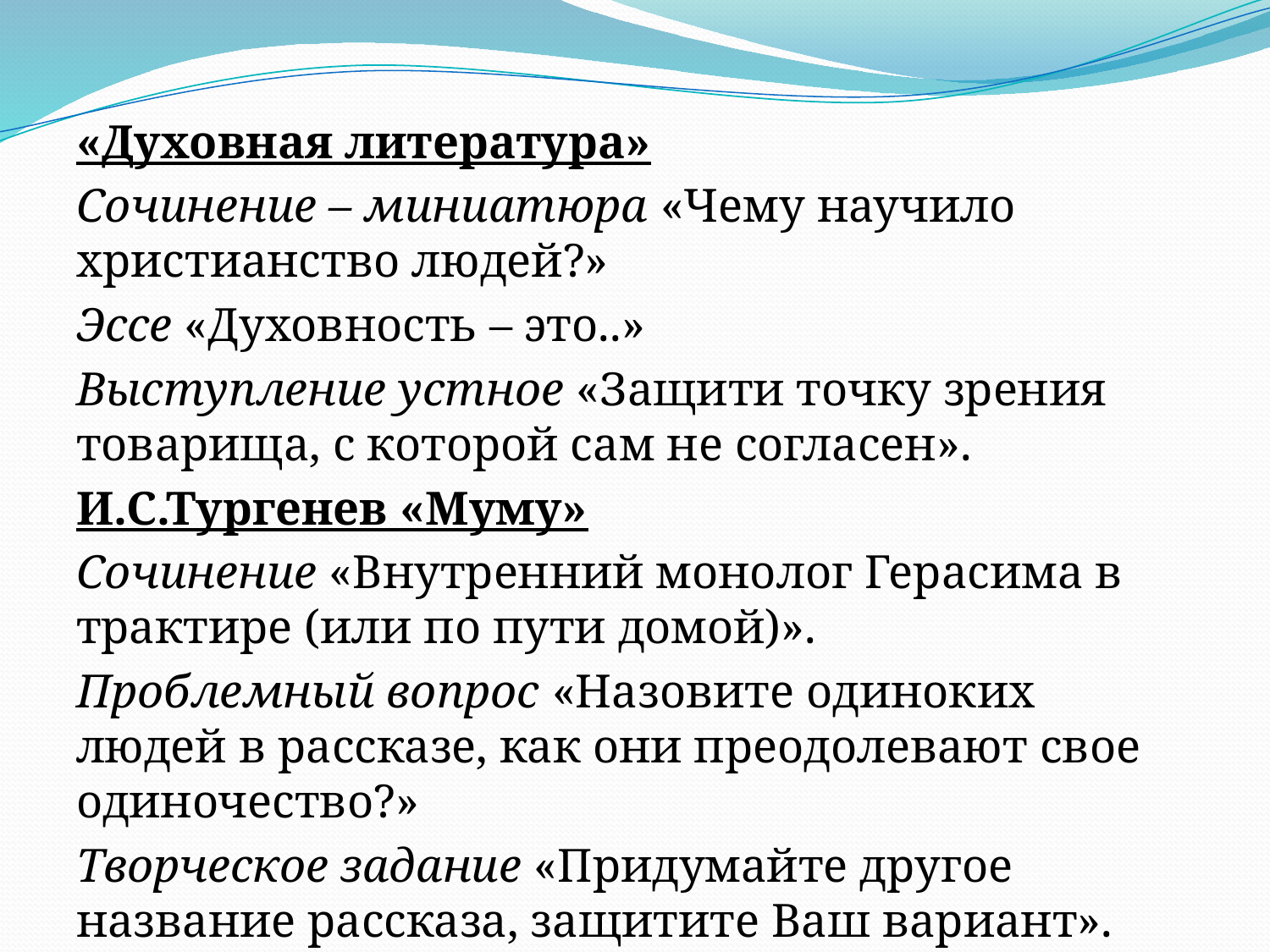

#
«Духовная литература»
Сочинение – миниатюра «Чему научило христианство людей?»
Эссе «Духовность – это..»
Выступление устное «Защити точку зрения товарища, с которой сам не согласен».
И.С.Тургенев «Муму»
Сочинение «Внутренний монолог Герасима в трактире (или по пути домой)».
Проблемный вопрос «Назовите одиноких людей в рассказе, как они преодолевают свое одиночество?»
Творческое задание «Придумайте другое название рассказа, защитите Ваш вариант».